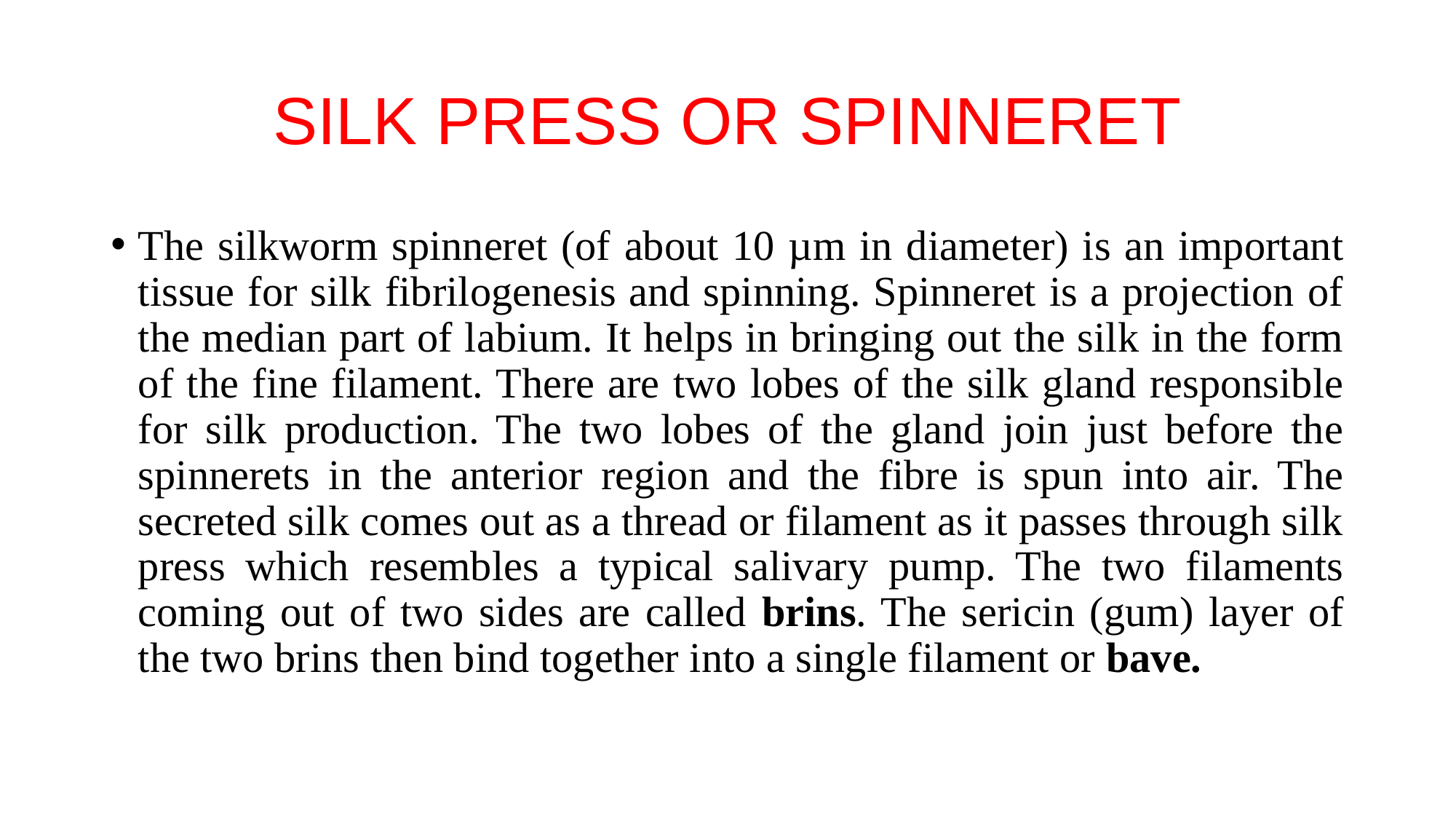

# SILK PRESS OR SPINNERET
The silkworm spinneret (of about 10 µm in diameter) is an important tissue for silk fibrilogenesis and spinning. Spinneret is a projection of the median part of labium. It helps in bringing out the silk in the form of the fine filament. There are two lobes of the silk gland responsible for silk production. The two lobes of the gland join just before the spinnerets in the anterior region and the fibre is spun into air. The secreted silk comes out as a thread or filament as it passes through silk press which resembles a typical salivary pump. The two filaments coming out of two sides are called brins. The sericin (gum) layer of the two brins then bind together into a single filament or bave.